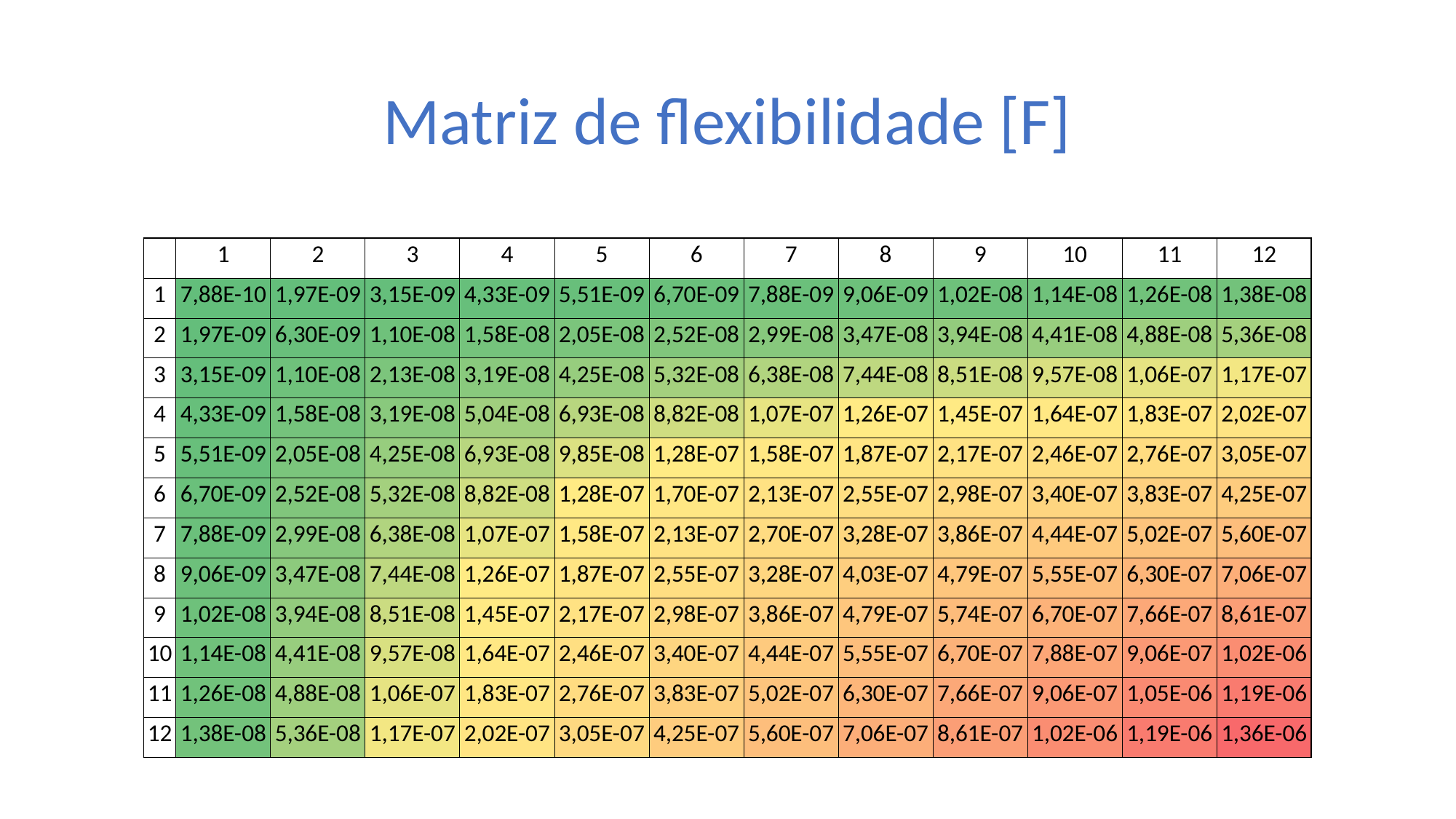

# Matriz de flexibilidade [F]
|  | 1 | 2 | 3 | 4 | 5 | 6 | 7 | 8 | 9 | 10 | 11 | 12 |
| --- | --- | --- | --- | --- | --- | --- | --- | --- | --- | --- | --- | --- |
| 1 | 7,88E-10 | 1,97E-09 | 3,15E-09 | 4,33E-09 | 5,51E-09 | 6,70E-09 | 7,88E-09 | 9,06E-09 | 1,02E-08 | 1,14E-08 | 1,26E-08 | 1,38E-08 |
| 2 | 1,97E-09 | 6,30E-09 | 1,10E-08 | 1,58E-08 | 2,05E-08 | 2,52E-08 | 2,99E-08 | 3,47E-08 | 3,94E-08 | 4,41E-08 | 4,88E-08 | 5,36E-08 |
| 3 | 3,15E-09 | 1,10E-08 | 2,13E-08 | 3,19E-08 | 4,25E-08 | 5,32E-08 | 6,38E-08 | 7,44E-08 | 8,51E-08 | 9,57E-08 | 1,06E-07 | 1,17E-07 |
| 4 | 4,33E-09 | 1,58E-08 | 3,19E-08 | 5,04E-08 | 6,93E-08 | 8,82E-08 | 1,07E-07 | 1,26E-07 | 1,45E-07 | 1,64E-07 | 1,83E-07 | 2,02E-07 |
| 5 | 5,51E-09 | 2,05E-08 | 4,25E-08 | 6,93E-08 | 9,85E-08 | 1,28E-07 | 1,58E-07 | 1,87E-07 | 2,17E-07 | 2,46E-07 | 2,76E-07 | 3,05E-07 |
| 6 | 6,70E-09 | 2,52E-08 | 5,32E-08 | 8,82E-08 | 1,28E-07 | 1,70E-07 | 2,13E-07 | 2,55E-07 | 2,98E-07 | 3,40E-07 | 3,83E-07 | 4,25E-07 |
| 7 | 7,88E-09 | 2,99E-08 | 6,38E-08 | 1,07E-07 | 1,58E-07 | 2,13E-07 | 2,70E-07 | 3,28E-07 | 3,86E-07 | 4,44E-07 | 5,02E-07 | 5,60E-07 |
| 8 | 9,06E-09 | 3,47E-08 | 7,44E-08 | 1,26E-07 | 1,87E-07 | 2,55E-07 | 3,28E-07 | 4,03E-07 | 4,79E-07 | 5,55E-07 | 6,30E-07 | 7,06E-07 |
| 9 | 1,02E-08 | 3,94E-08 | 8,51E-08 | 1,45E-07 | 2,17E-07 | 2,98E-07 | 3,86E-07 | 4,79E-07 | 5,74E-07 | 6,70E-07 | 7,66E-07 | 8,61E-07 |
| 10 | 1,14E-08 | 4,41E-08 | 9,57E-08 | 1,64E-07 | 2,46E-07 | 3,40E-07 | 4,44E-07 | 5,55E-07 | 6,70E-07 | 7,88E-07 | 9,06E-07 | 1,02E-06 |
| 11 | 1,26E-08 | 4,88E-08 | 1,06E-07 | 1,83E-07 | 2,76E-07 | 3,83E-07 | 5,02E-07 | 6,30E-07 | 7,66E-07 | 9,06E-07 | 1,05E-06 | 1,19E-06 |
| 12 | 1,38E-08 | 5,36E-08 | 1,17E-07 | 2,02E-07 | 3,05E-07 | 4,25E-07 | 5,60E-07 | 7,06E-07 | 8,61E-07 | 1,02E-06 | 1,19E-06 | 1,36E-06 |